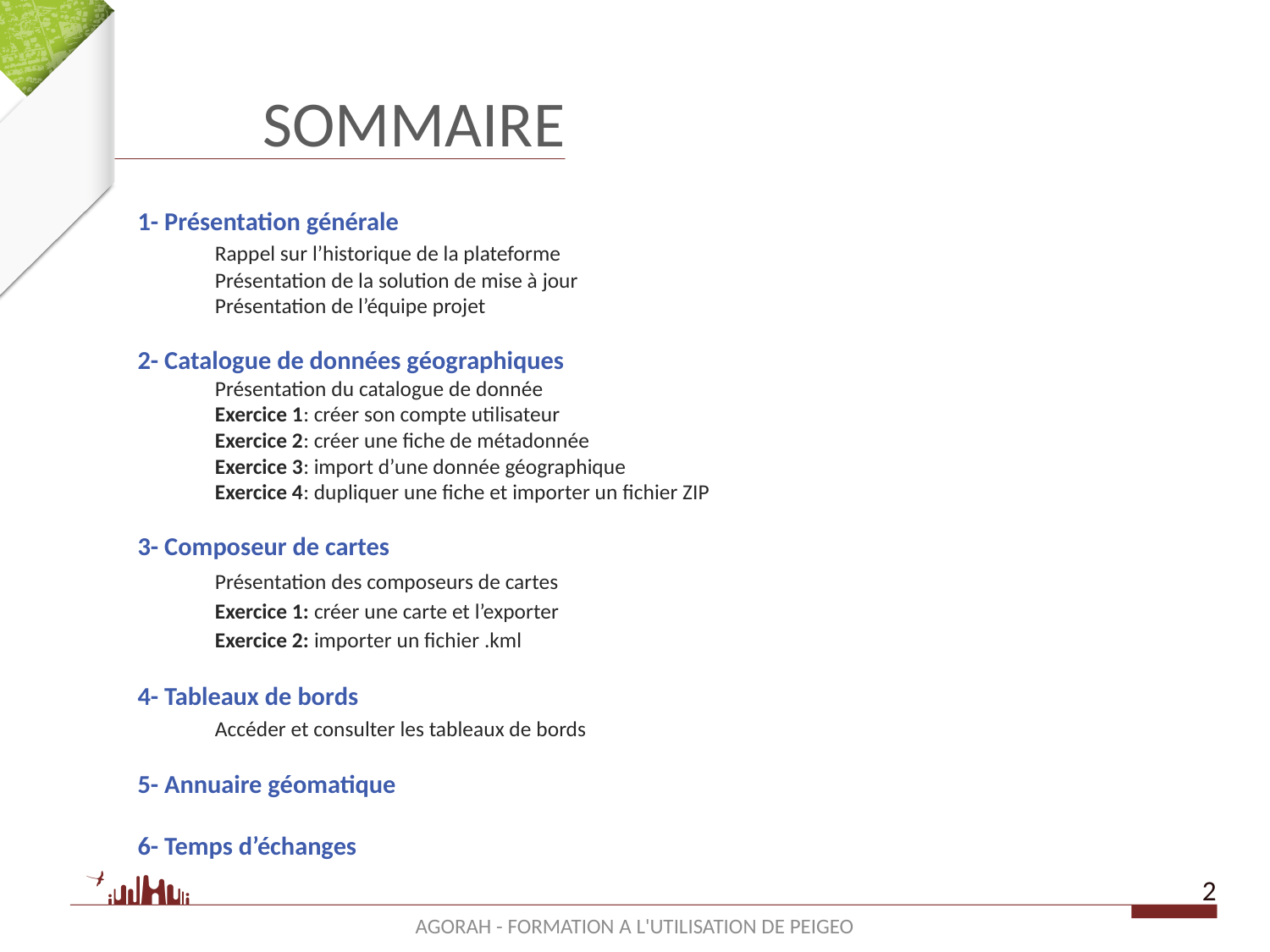

1- Présentation générale
	Rappel sur l’historique de la plateforme
	Présentation de la solution de mise à jour
	Présentation de l’équipe projet

2- Catalogue de données géographiques
	Présentation du catalogue de donnée
	Exercice 1: créer son compte utilisateur
	Exercice 2: créer une fiche de métadonnée
	Exercice 3: import d’une donnée géographique
	Exercice 4: dupliquer une fiche et importer un fichier ZIP

3- Composeur de cartes
	Présentation des composeurs de cartes
	Exercice 1: créer une carte et l’exporter
	Exercice 2: importer un fichier .kml

4- Tableaux de bords
	Accéder et consulter les tableaux de bords

5- Annuaire géomatique

6- Temps d’échanges

2
AGORAH - FORMATION A L'UTILISATION DE PEIGEO